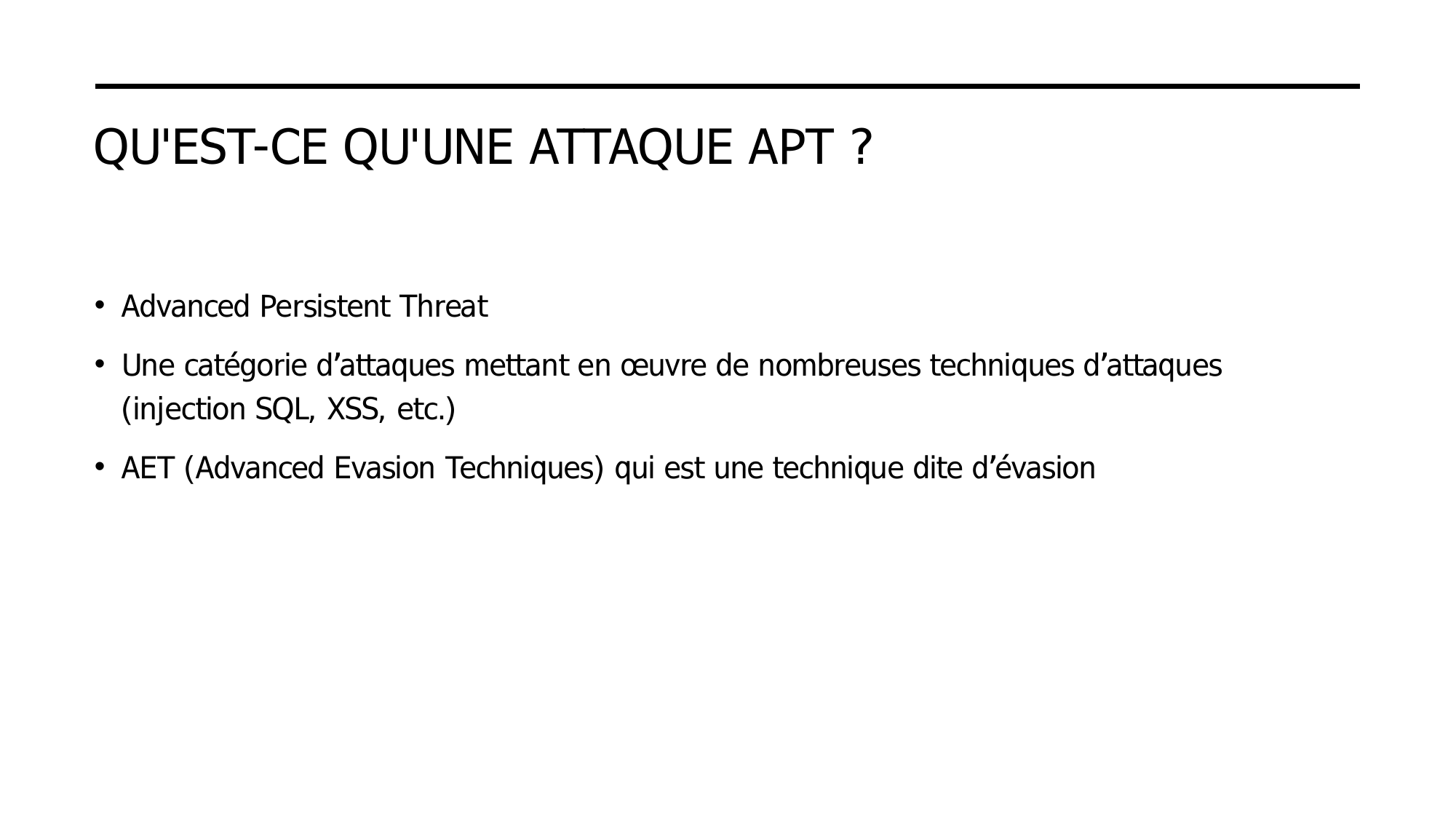

# Qu'est-ce qu'une attaque APT ?
Advanced Persistent Threat
Une catégorie d’attaques mettant en œuvre de nombreuses techniques d’attaques (injection SQL, XSS, etc.)
AET (Advanced Evasion Techniques) qui est une technique dite d’évasion